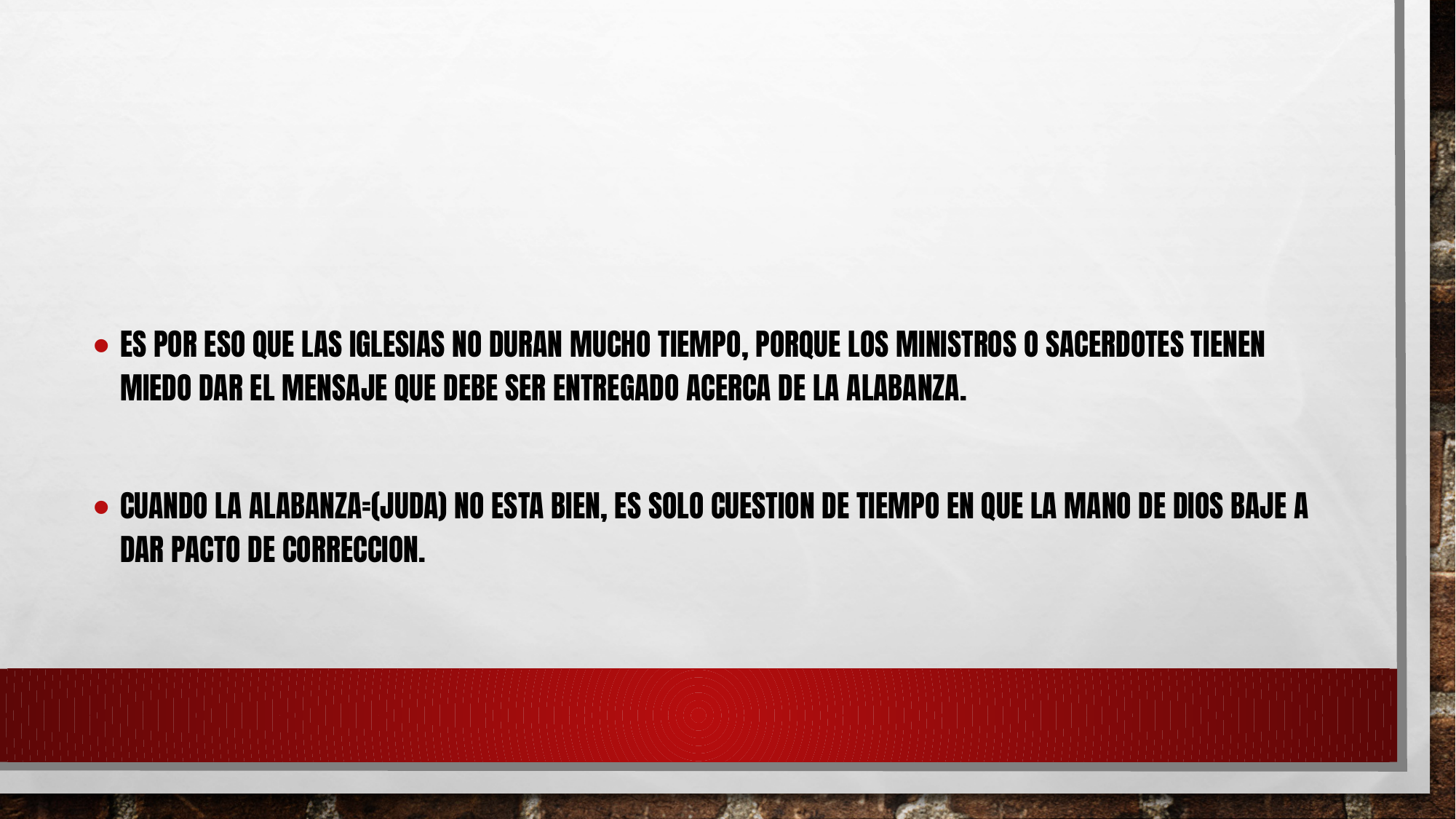

#
Es por eso que las iglesias no duran mucho tiempo, porque los ministros o sacerdotes tienen miedo dar el mensaje que debe ser entregado acerca de la alabanza.

Cuando la alabanza=(Juda) no esta bien, es solo cuestion de tiempo en que la mano de Dios baje a dar pacto de correccion.